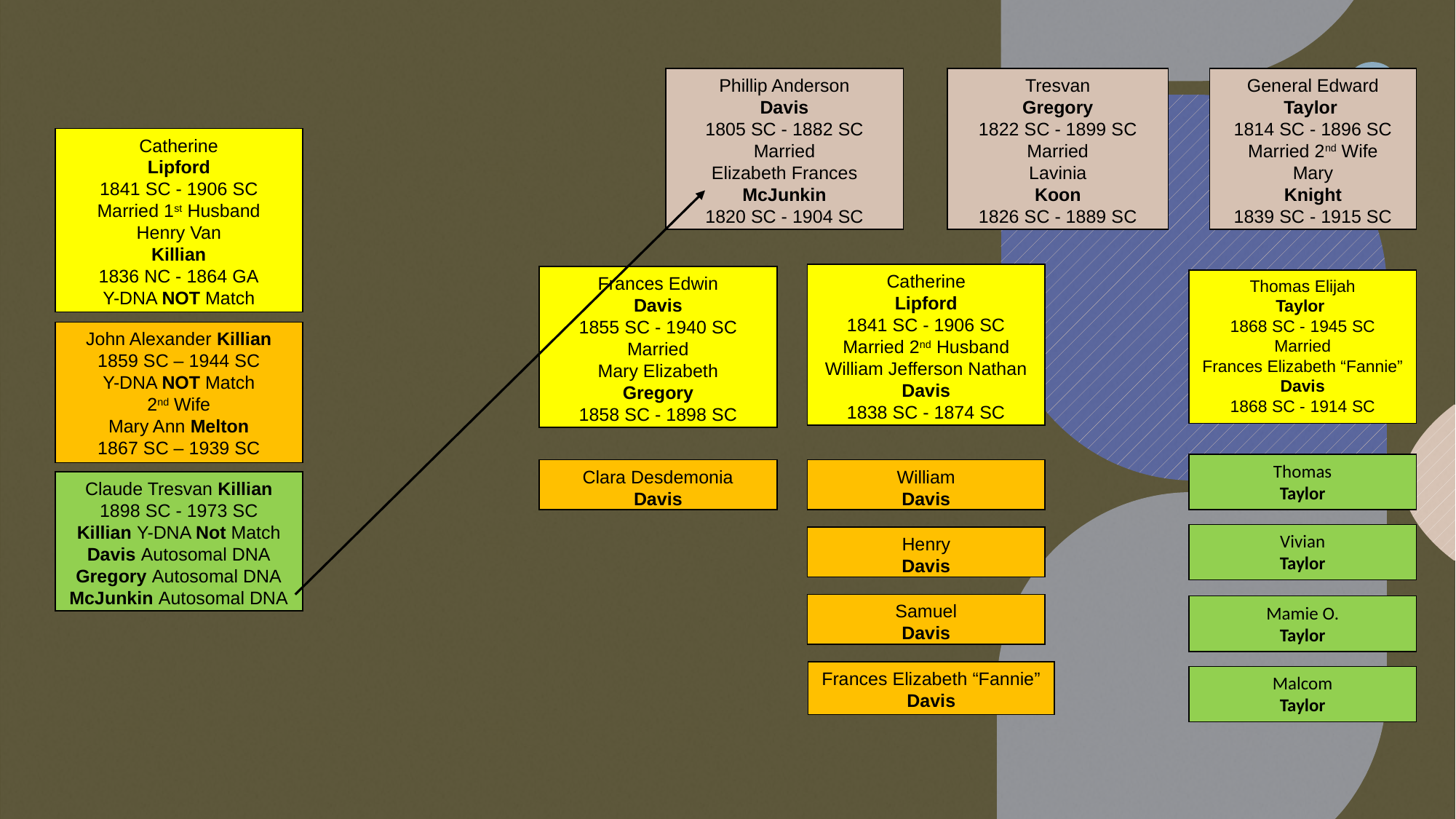

Tresvan
Gregory
1822 SC - 1899 SC
Married
Lavinia
Koon
1826 SC - 1889 SC

General Edward
Taylor
1814 SC - 1896 SC
Married 2nd Wife
Mary
Knight
1839 SC - 1915 SC
Phillip Anderson
Davis
1805 SC - 1882 SC
Married
Elizabeth Frances
McJunkin
1820 SC - 1904 SC

Catherine
Lipford
1841 SC - 1906 SC
Married 1st Husband
Henry Van
Killian
1836 NC - 1864 GA
Y-DNA NOT Match
Catherine
Lipford
1841 SC - 1906 SC
Married 2nd Husband
William Jefferson Nathan
Davis
1838 SC - 1874 SC

Frances Edwin
Davis
1855 SC - 1940 SC
Married
Mary Elizabeth
Gregory
1858 SC - 1898 SC

Thomas Elijah
Taylor
1868 SC - 1945 SC
Married
Frances Elizabeth “Fannie”
Davis
1868 SC - 1914 SC

John Alexander Killian
1859 SC – 1944 SC
Y-DNA NOT Match
2nd Wife
Mary Ann Melton
1867 SC – 1939 SC
Thomas
Taylor
William
Davis

Clara Desdemonia
Davis
Claude Tresvan Killian
1898 SC - 1973 SC
Killian Y-DNA Not Match
Davis Autosomal DNA
Gregory Autosomal DNA
McJunkin Autosomal DNA

Vivian
Taylor
Henry
Davis

Samuel
Davis

Mamie O.
Taylor
Frances Elizabeth “Fannie”
Davis
Malcom
Taylor